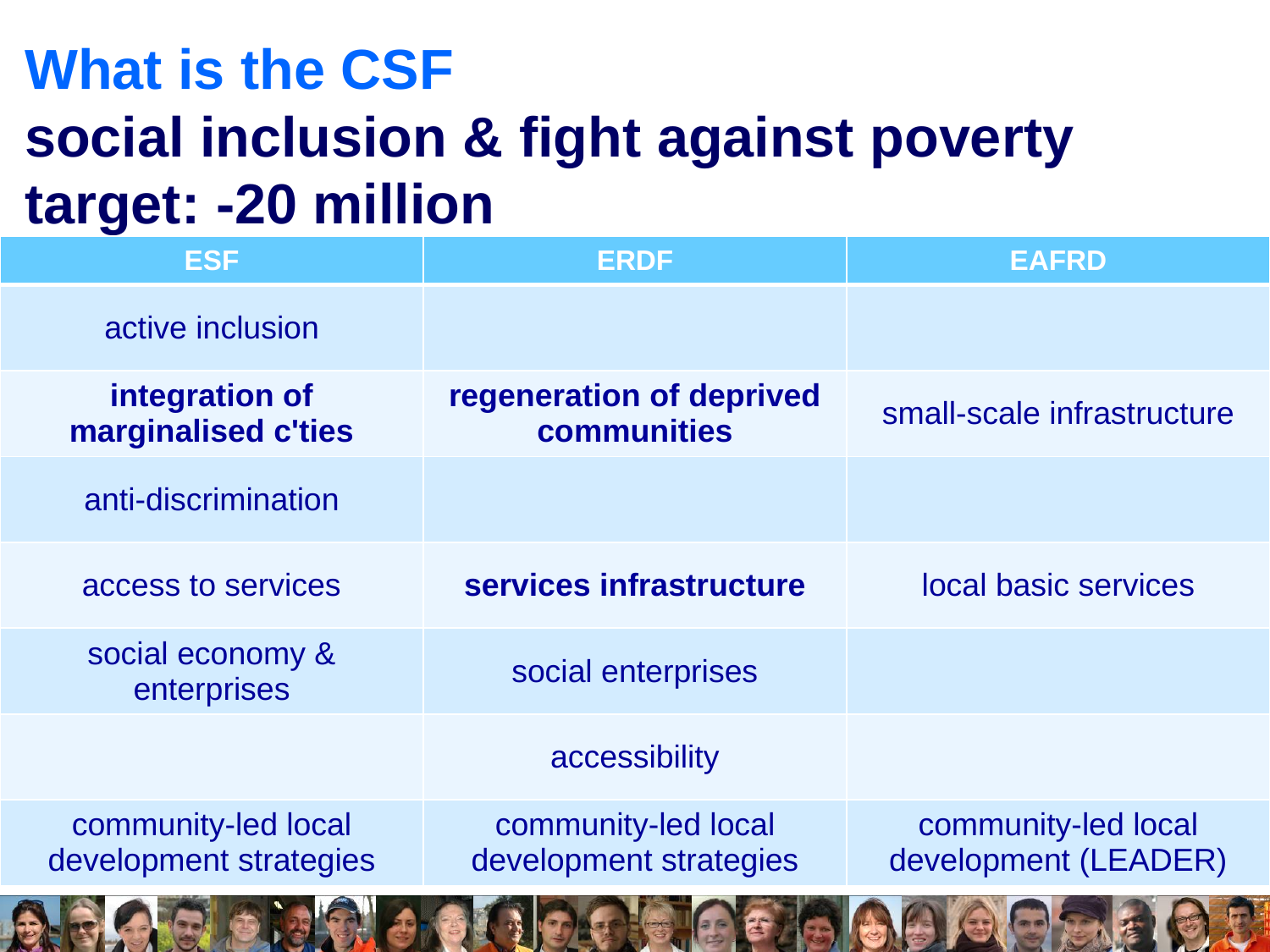

# What is the CSF social inclusion & fight against poverty target: -20 million
| ESF | ERDF | EAFRD |
| --- | --- | --- |
| active inclusion |  |  |
| integration of marginalised c'ties | regeneration of deprived communities | small-scale infrastructure |
| anti-discrimination |  |  |
| access to services | services infrastructure | local basic services |
| social economy & enterprises | social enterprises |  |
|  | accessibility |  |
| community-led local development strategies | community-led local development strategies | community-led local development (LEADER) |